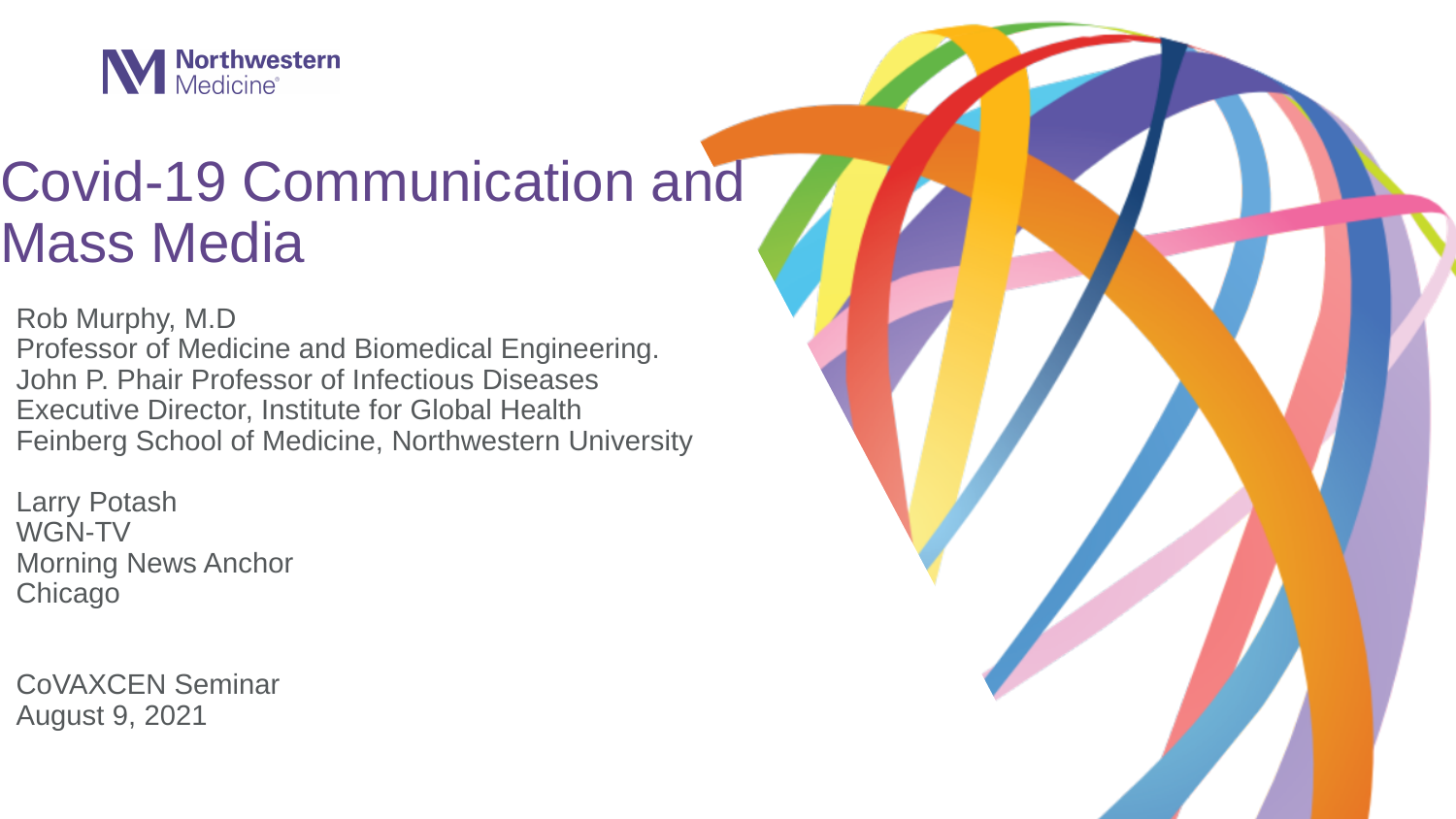

# Covid-19 Communication and Mass Media
Rob Murphy, M.D
Professor of Medicine and Biomedical Engineering.
John P. Phair Professor of Infectious Diseases
Executive Director, Institute for Global Health
Feinberg School of Medicine, Northwestern University

Larry Potash
WGN-TV
Morning News Anchor
Chicago

CoVAXCEN Seminar
August 9, 2021

August 9, 2021